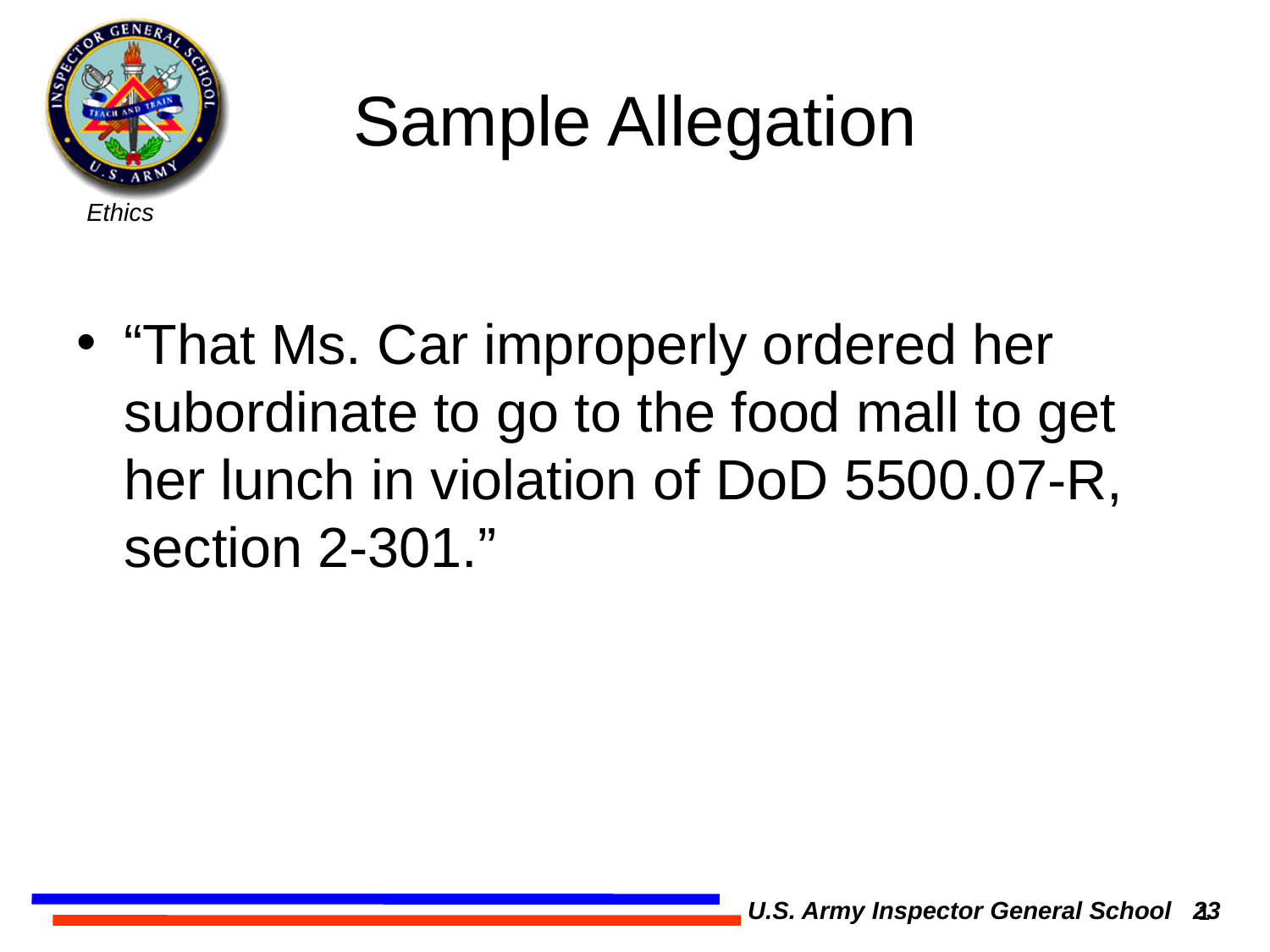

# Sample Allegation
“That Ms. Car improperly ordered her subordinate to go to the food mall to get her lunch in violation of DoD 5500.07-R, 	section 2-301.”